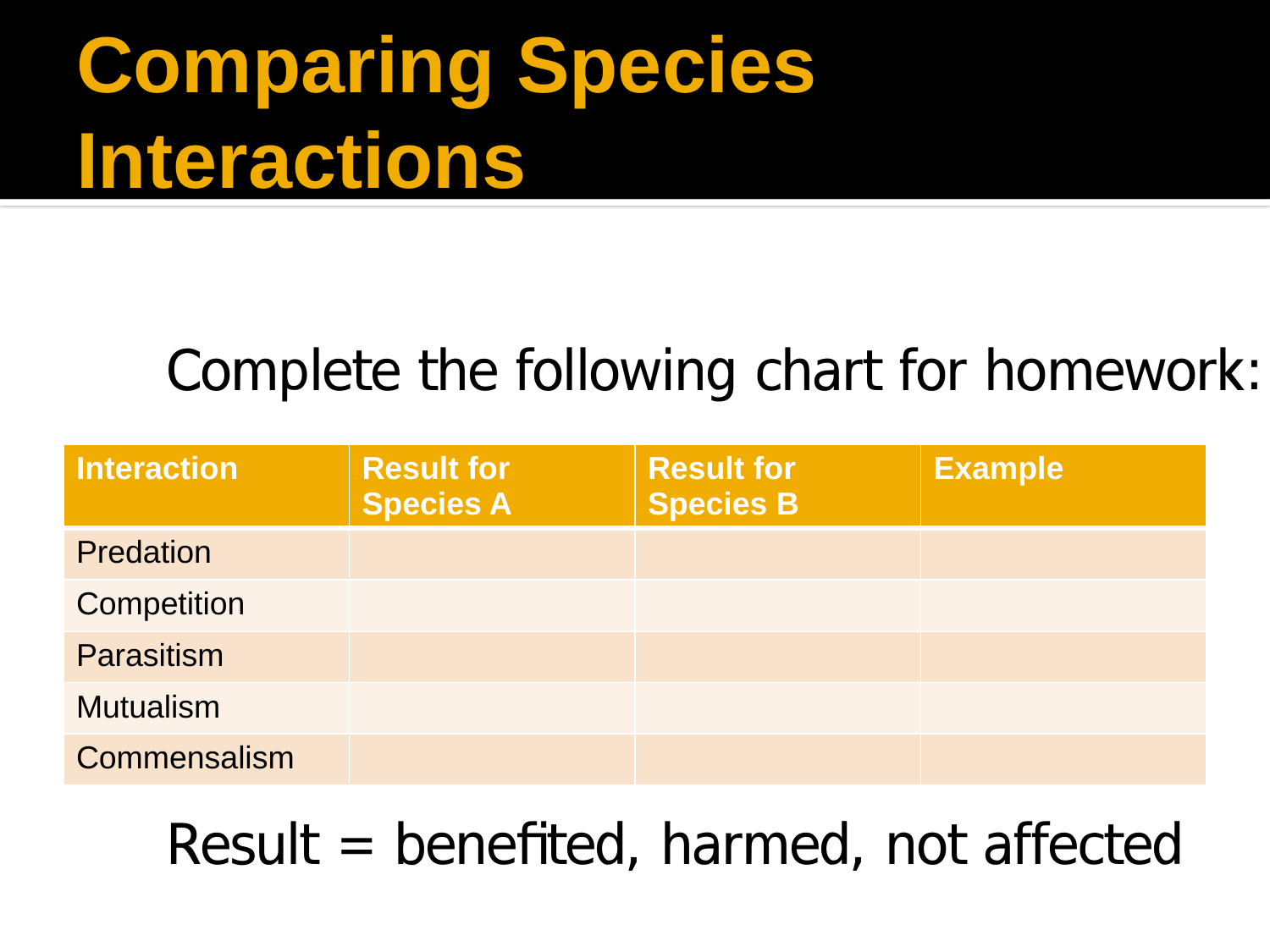

# Comparing Species Interactions
Complete the following chart for homework:

Result = benefited, harmed, not affected
| Interaction | Result for Species A | Result for Species B | Example |
| --- | --- | --- | --- |
| Predation |  |  |  |
| Competition |  |  |  |
| Parasitism |  |  |  |
| Mutualism |  |  |  |
| Commensalism |  |  |  |